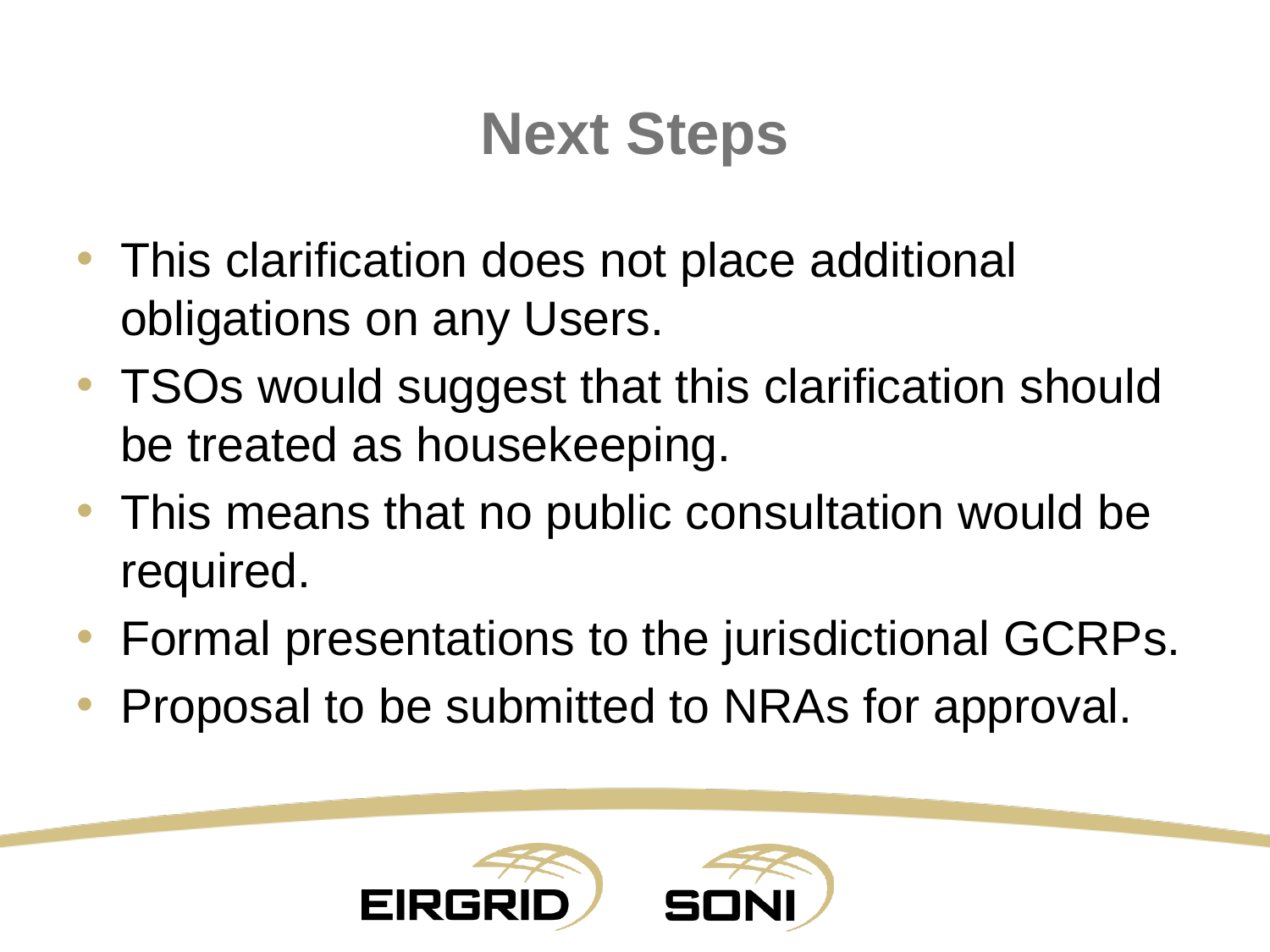

# Next Steps
This clarification does not place additional obligations on any Users.
TSOs would suggest that this clarification should be treated as housekeeping.
This means that no public consultation would be required.
Formal presentations to the jurisdictional GCRPs.
Proposal to be submitted to NRAs for approval.